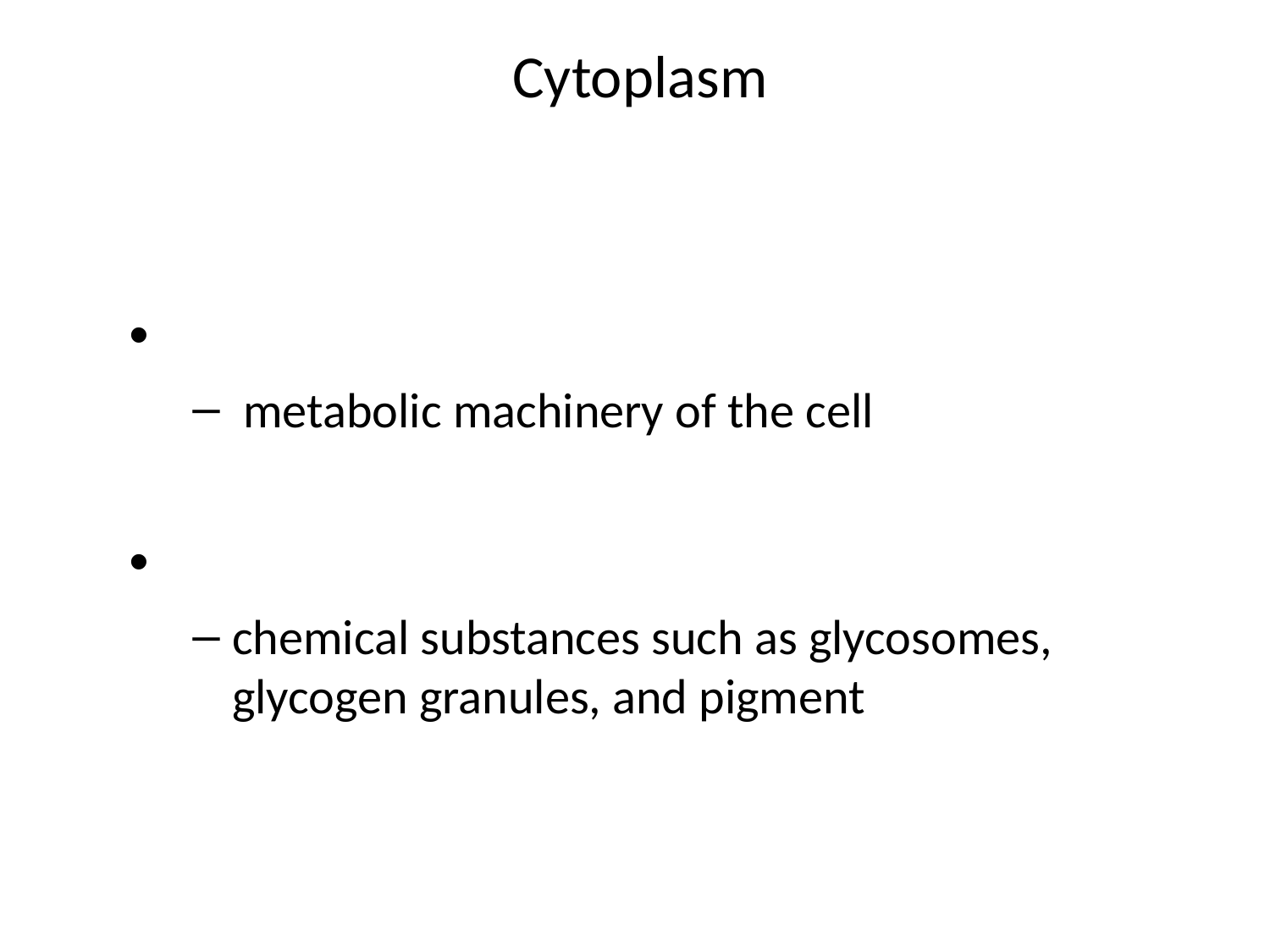

# Cytoplasm

 metabolic machinery of the cell

chemical substances such as glycosomes, glycogen granules, and pigment